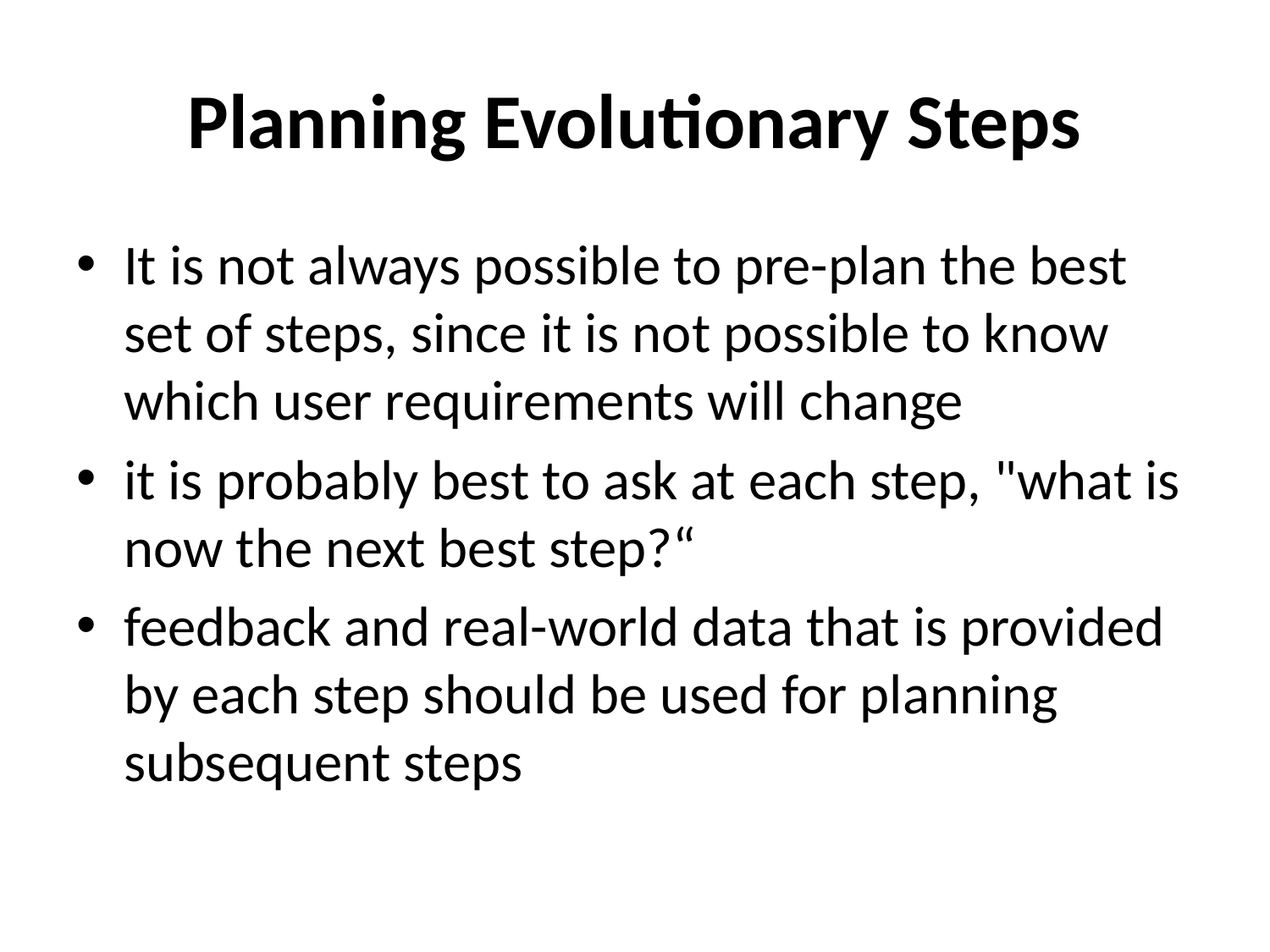

# Planning Evolutionary Steps
It is not always possible to pre-plan the best set of steps, since it is not possible to know which user requirements will change
it is probably best to ask at each step, "what is now the next best step?“
feedback and real-world data that is provided by each step should be used for planning subsequent steps